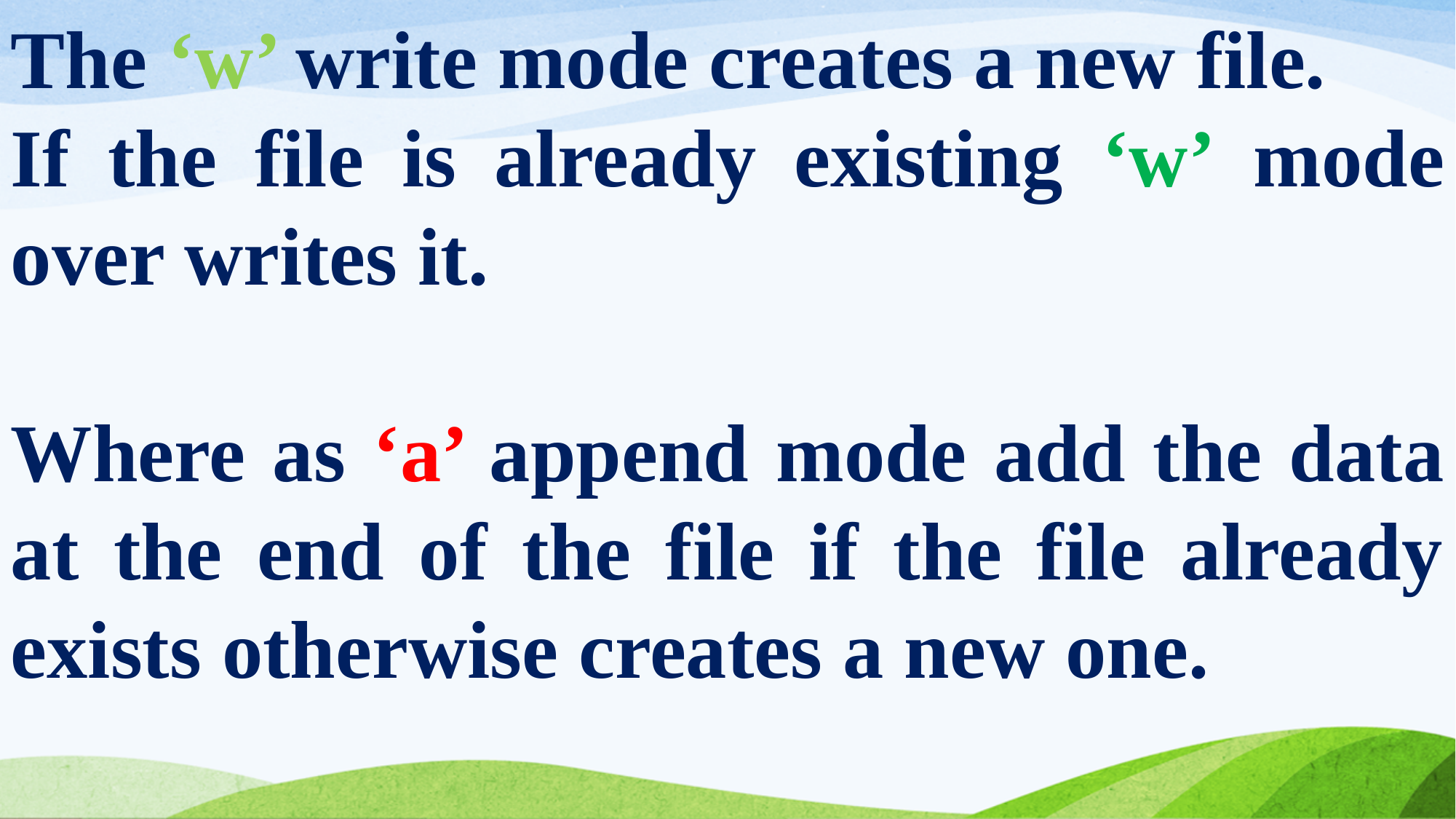

The ‘w’ write mode creates a new file.
If the file is already existing ‘w’ mode over writes it.

Where as ‘a’ append mode add the data at the end of the file if the file already exists otherwise creates a new one.